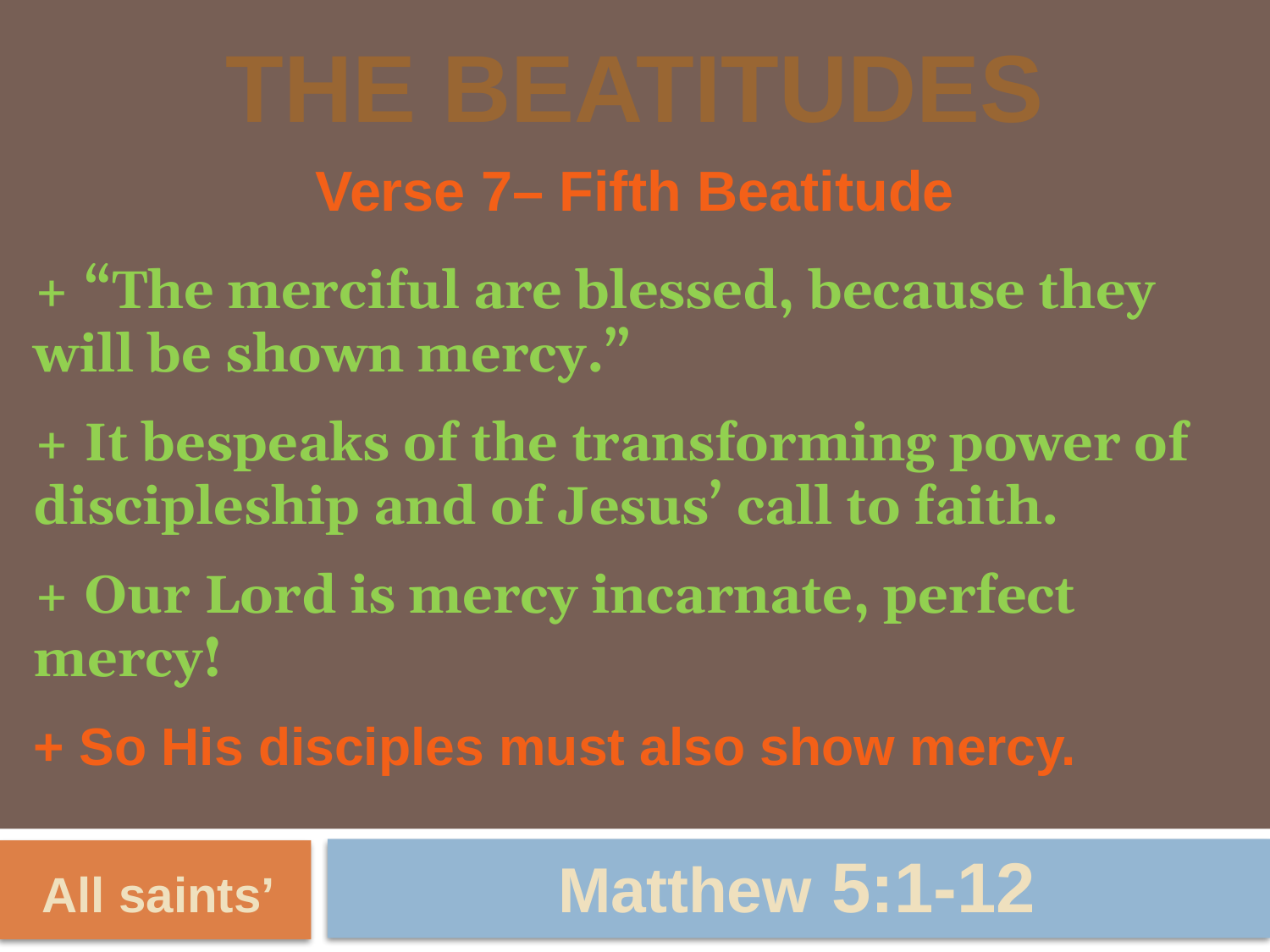

# The Beatitudes
Verse 7– Fifth Beatitude

+ “The merciful are blessed, because they will be shown mercy.”

+ It bespeaks of the transforming power of discipleship and of Jesus’ call to faith.

+ Our Lord is mercy incarnate, perfect mercy!

+ So His disciples must also show mercy.
Matthew 5:1-12
All saints’